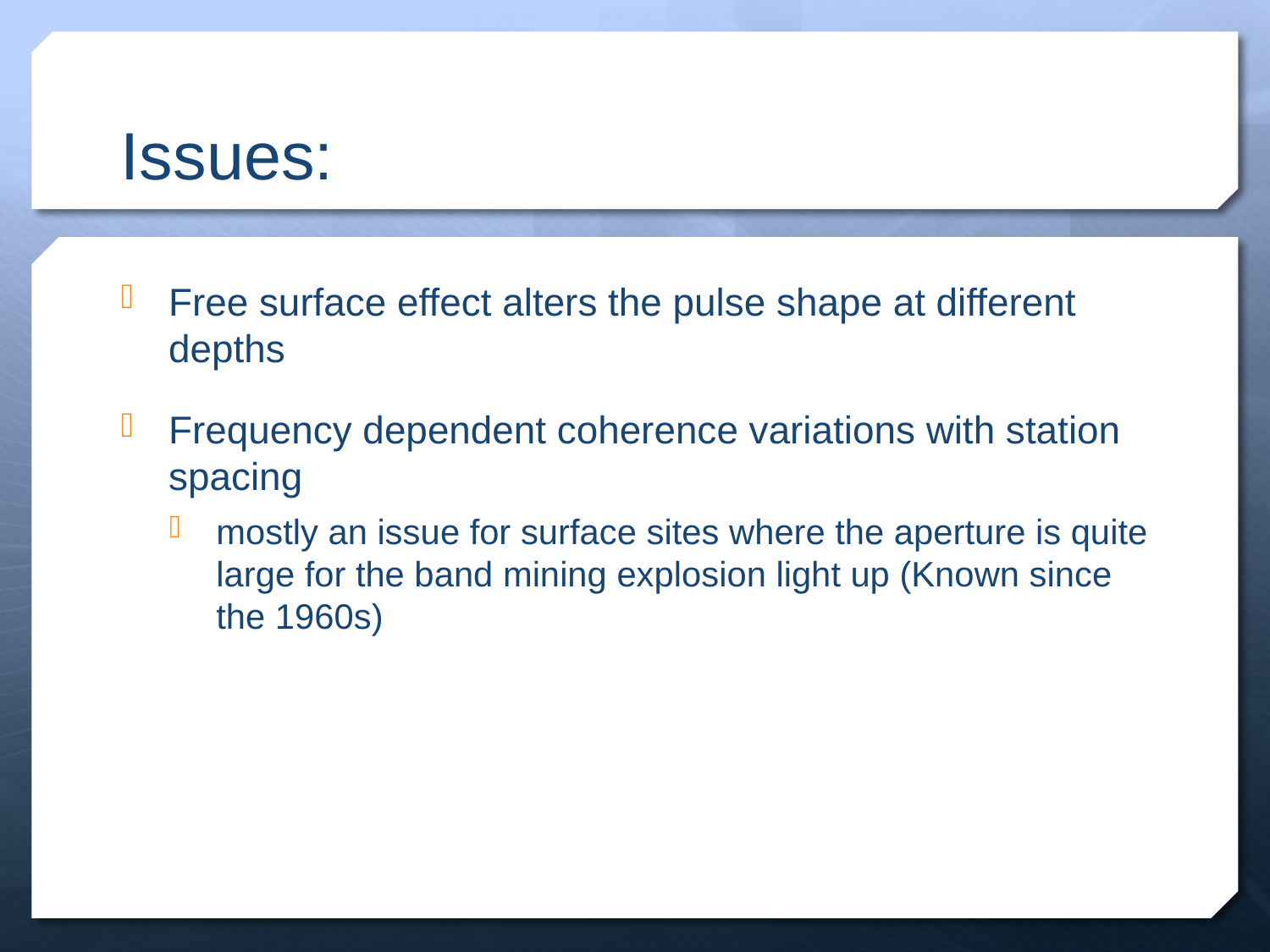

# Issues:
Free surface effect alters the pulse shape at different depths
Frequency dependent coherence variations with station spacing
mostly an issue for surface sites where the aperture is quite large for the band mining explosion light up (Known since the 1960s)